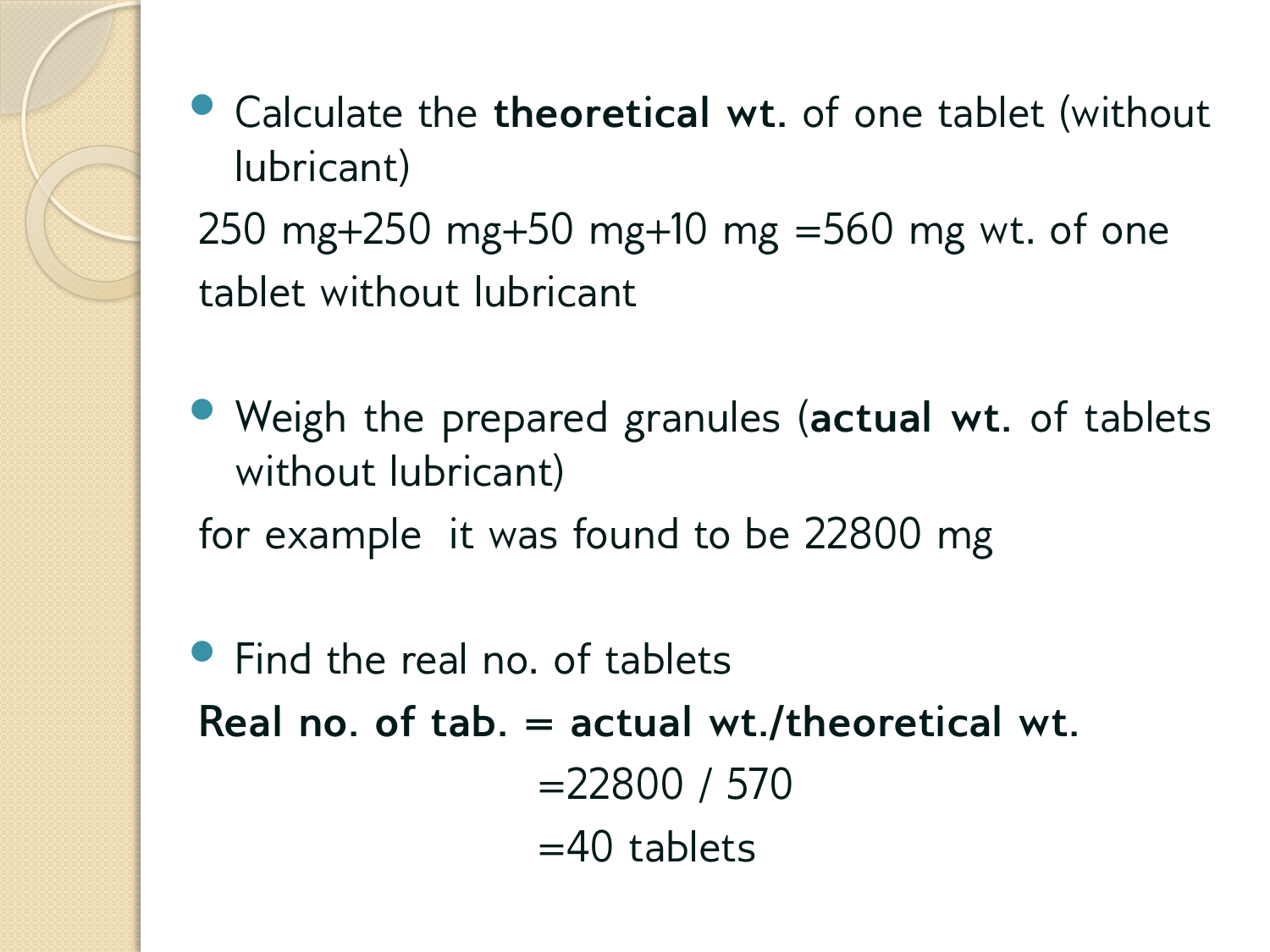

Calculate the theoretical wt. of one tablet (without lubricant)
250 mg+250 mg+50 mg+10 mg =560 mg wt. of one
tablet without lubricant

Weigh the prepared granules (actual wt. of tablets without lubricant)
for example  it was found to be 22800 mg

Find the real no. of tablets
Real no. of tab. = actual wt./theoretical wt.
                         =22800 / 570
                         =40 tablets